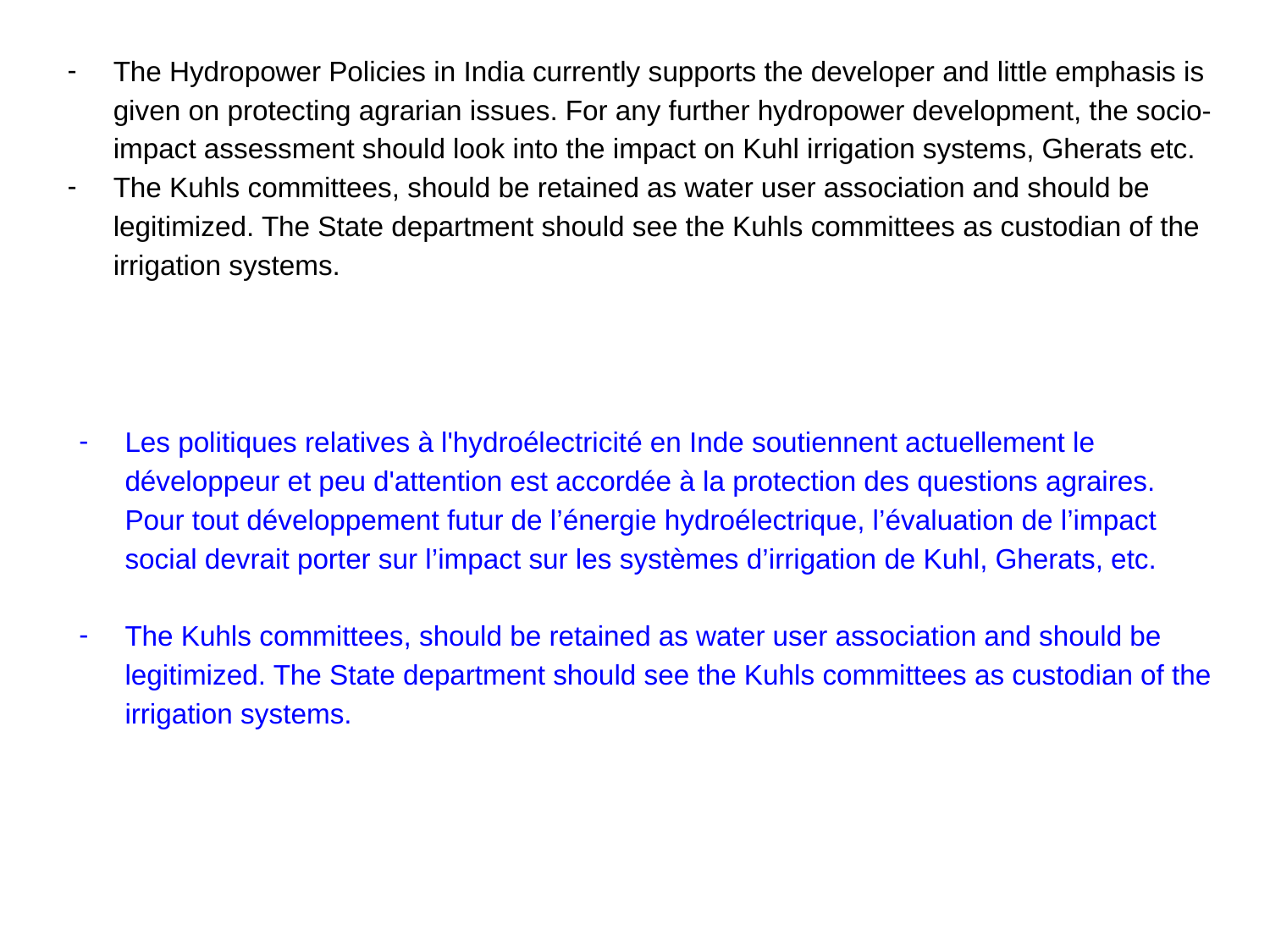

The Hydropower Policies in India currently supports the developer and little emphasis is given on protecting agrarian issues. For any further hydropower development, the socio-impact assessment should look into the impact on Kuhl irrigation systems, Gherats etc.
The Kuhls committees, should be retained as water user association and should be legitimized. The State department should see the Kuhls committees as custodian of the irrigation systems.

Les politiques relatives à l'hydroélectricité en Inde soutiennent actuellement le développeur et peu d'attention est accordée à la protection des questions agraires. Pour tout développement futur de l’énergie hydroélectrique, l’évaluation de l’impact social devrait porter sur l’impact sur les systèmes d’irrigation de Kuhl, Gherats, etc.

The Kuhls committees, should be retained as water user association and should be legitimized. The State department should see the Kuhls committees as custodian of the irrigation systems.